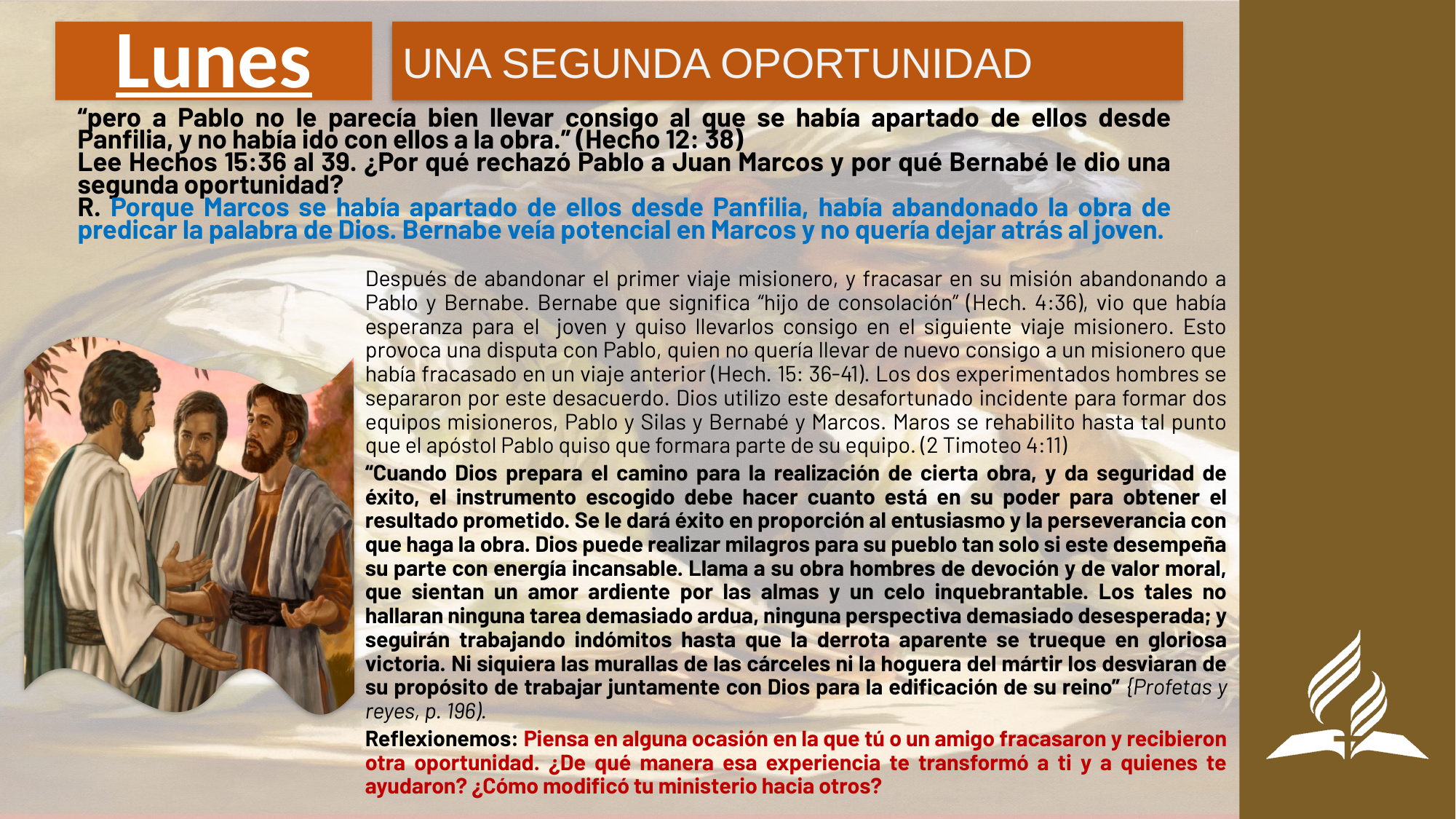

# Lunes
UNA SEGUNDA OPORTUNIDAD
“pero a Pablo no le parecía bien llevar consigo al que se había apartado de ellos desde Panfilia, y no había ido con ellos a la obra.” (Hecho 12: 38)
Lee Hechos 15:36 al 39. ¿Por qué rechazó Pablo a Juan Marcos y por qué Bernabé le dio una segunda oportunidad?
R. Porque Marcos se había apartado de ellos desde Panfilia, había abandonado la obra de predicar la palabra de Dios. Bernabe veía potencial en Marcos y no quería dejar atrás al joven.

Después de abandonar el primer viaje misionero, y fracasar en su misión abandonando a Pablo y Bernabe. Bernabe que significa “hijo de consolación” (Hech. 4:36), vio que había esperanza para el  joven y quiso llevarlos consigo en el siguiente viaje misionero. Esto provoca una disputa con Pablo, quien no quería llevar de nuevo consigo a un misionero que había fracasado en un viaje anterior (Hech. 15: 36-41). Los dos experimentados hombres se separaron por este desacuerdo. Dios utilizo este desafortunado incidente para formar dos equipos misioneros, Pablo y Silas y Bernabé y Marcos. Maros se rehabilito hasta tal punto que el apóstol Pablo quiso que formara parte de su equipo. (2 Timoteo 4:11)
“Cuando Dios prepara el camino para la realización de cierta obra, y da seguridad de éxito, el instrumento escogido debe hacer cuanto está en su poder para obtener el resultado prometido. Se le dará éxito en proporción al entusiasmo y la perseverancia con que haga la obra. Dios puede realizar milagros para su pueblo tan solo si este desempeña su parte con energía incansable. Llama a su obra hombres de devoción y de valor moral, que sientan un amor ardiente por las almas y un celo inquebrantable. Los tales no hallaran ninguna tarea demasiado ardua, ninguna perspectiva demasiado desesperada; y seguirán trabajando indómitos hasta que la derrota aparente se trueque en gloriosa victoria. Ni siquiera las murallas de las cárceles ni la hoguera del mártir los desviaran de su propósito de trabajar juntamente con Dios para la edificación de su reino” {Profetas y reyes, p. 196).
Reflexionemos: Piensa en alguna ocasión en la que tú o un amigo fracasaron y recibieron otra oportunidad. ¿De qué manera esa experiencia te transformó a ti y a quienes te ayudaron? ¿Cómo modificó tu ministerio hacia otros?